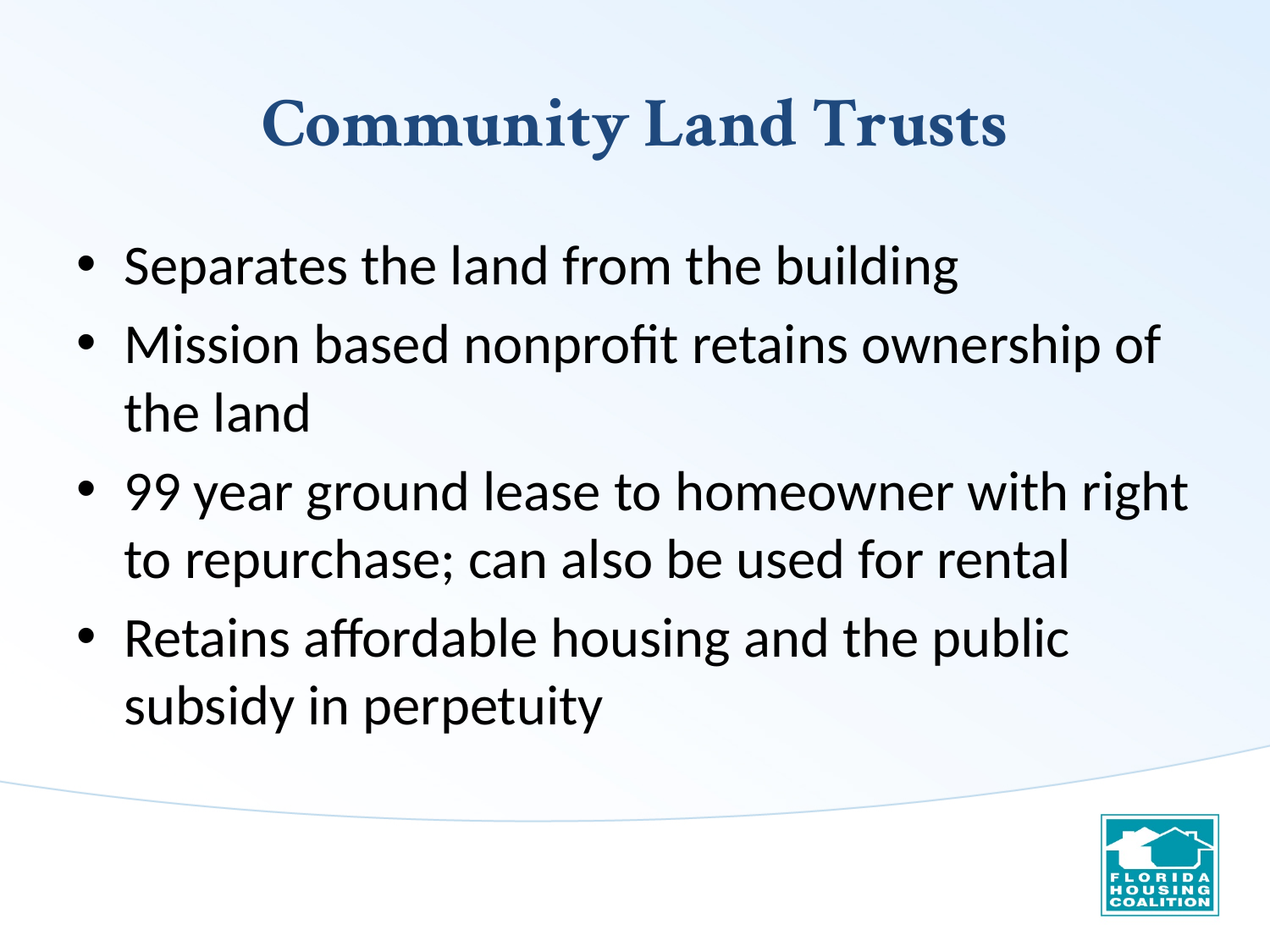

# Community Land Trusts
Separates the land from the building
Mission based nonprofit retains ownership of the land
99 year ground lease to homeowner with right to repurchase; can also be used for rental
Retains affordable housing and the public subsidy in perpetuity